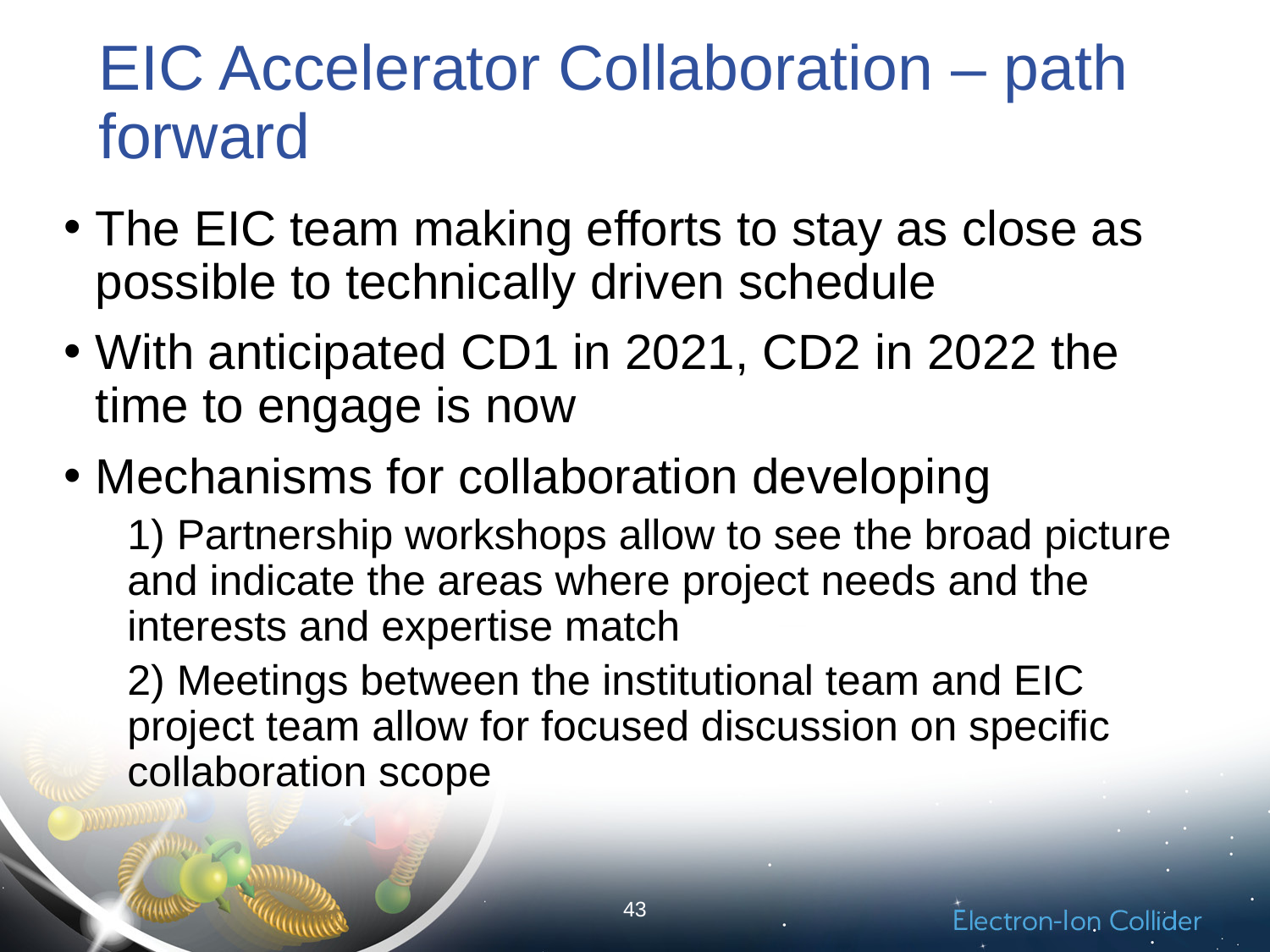

# EIC Accelerator Collaboration – path forward
The EIC team making efforts to stay as close as possible to technically driven schedule
With anticipated CD1 in 2021, CD2 in 2022 the time to engage is now
Mechanisms for collaboration developing
1) Partnership workshops allow to see the broad picture and indicate the areas where project needs and the interests and expertise match
2) Meetings between the institutional team and EIC project team allow for focused discussion on specific collaboration scope
43